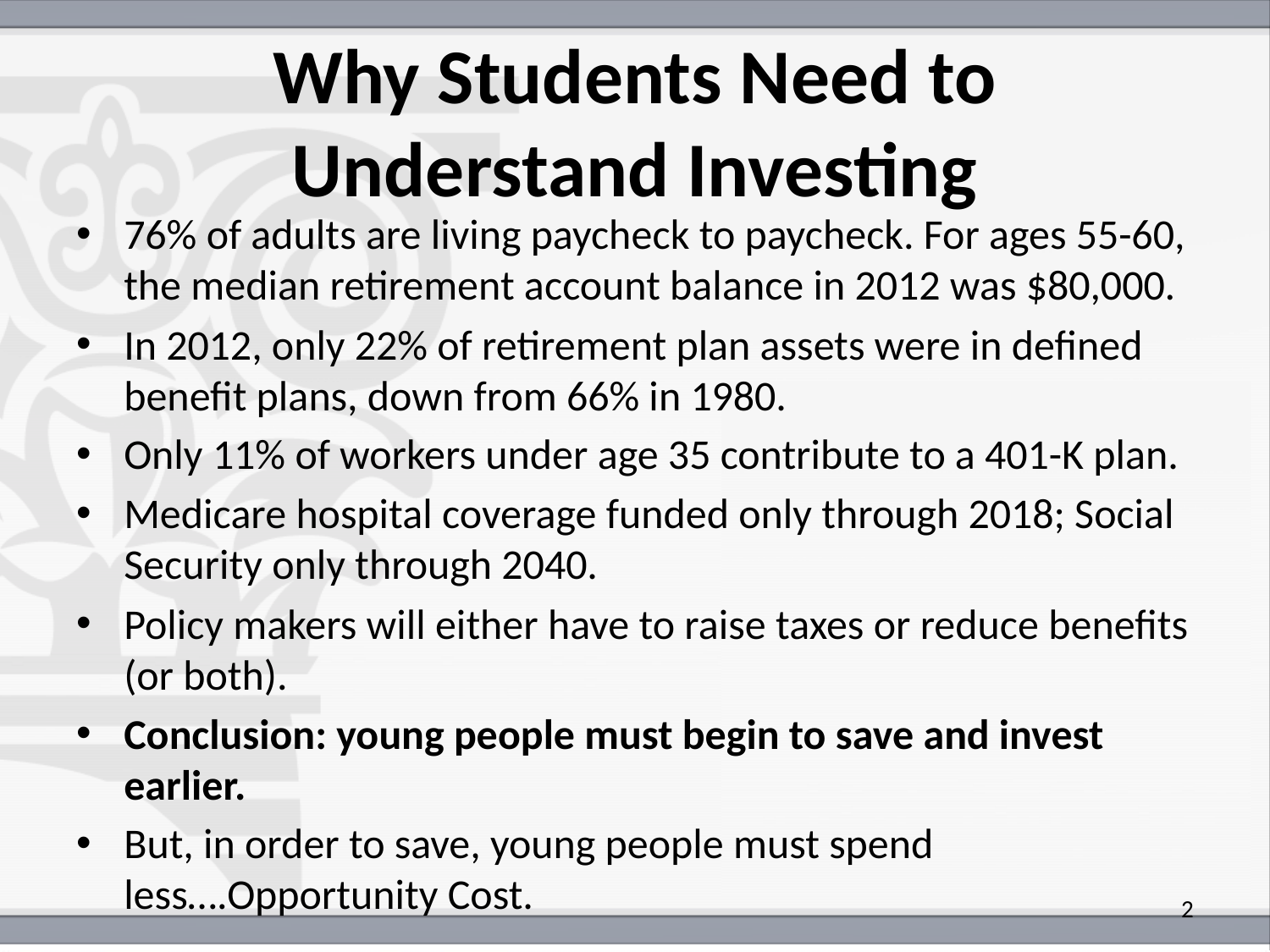

# Why Students Need to Understand Investing
76% of adults are living paycheck to paycheck. For ages 55-60, the median retirement account balance in 2012 was $80,000.
In 2012, only 22% of retirement plan assets were in defined benefit plans, down from 66% in 1980.
Only 11% of workers under age 35 contribute to a 401-K plan.
Medicare hospital coverage funded only through 2018; Social Security only through 2040.
Policy makers will either have to raise taxes or reduce benefits (or both).
Conclusion: young people must begin to save and invest earlier.
But, in order to save, young people must spend less….Opportunity Cost.
2